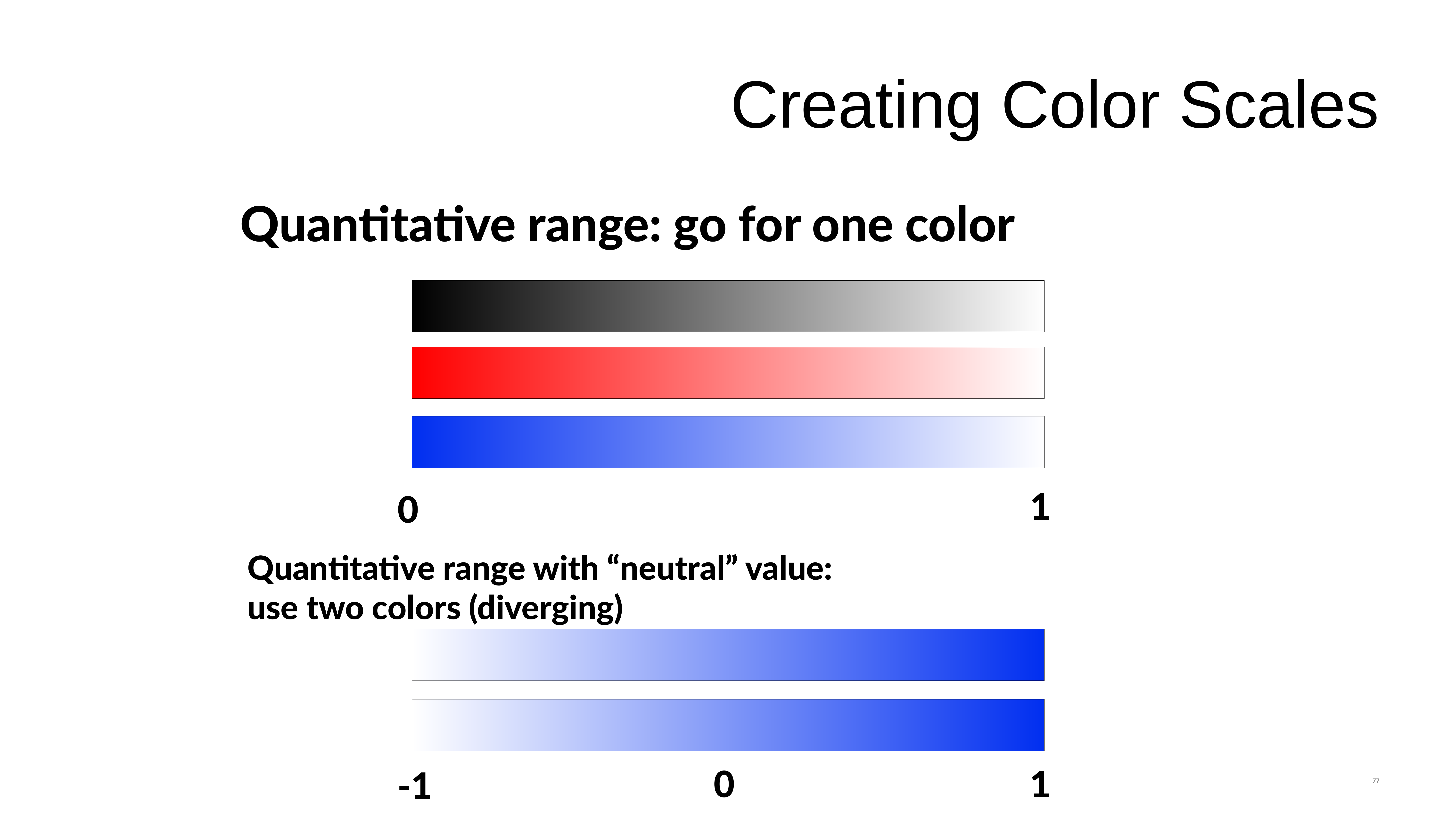

# Creating Color Scales
Quantitative range: go for one color

1
0
Quantitative range with “neutral” value:
use two colors (diverging)

77
0
1
-1